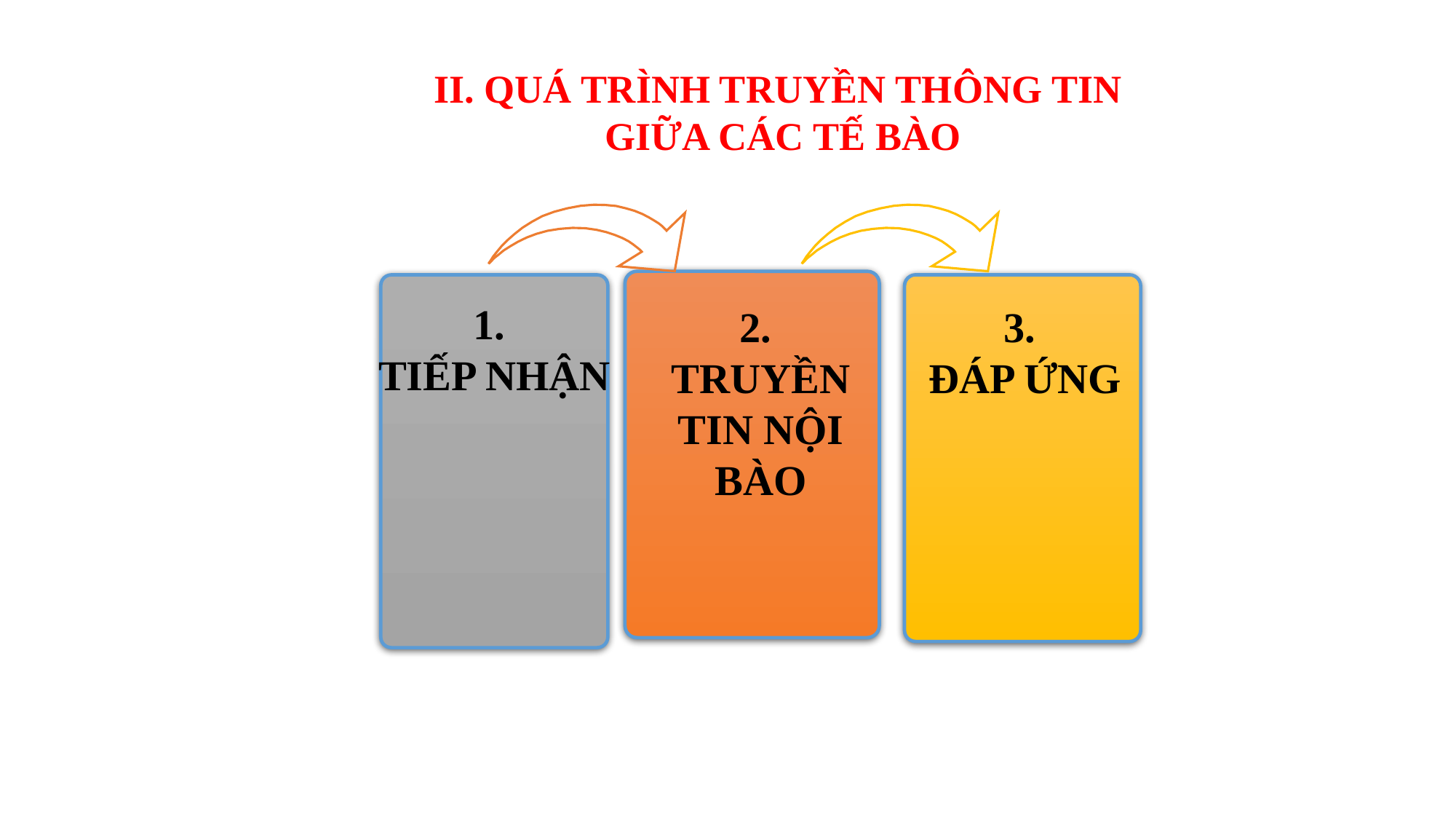

II. QUÁ TRÌNH TRUYỀN THÔNG TIN
GIỮA CÁC TẾ BÀO

1.
TIẾP NHẬN
3.
ĐÁP ỨNG
2.
TRUYỀN TIN NỘI BÀO